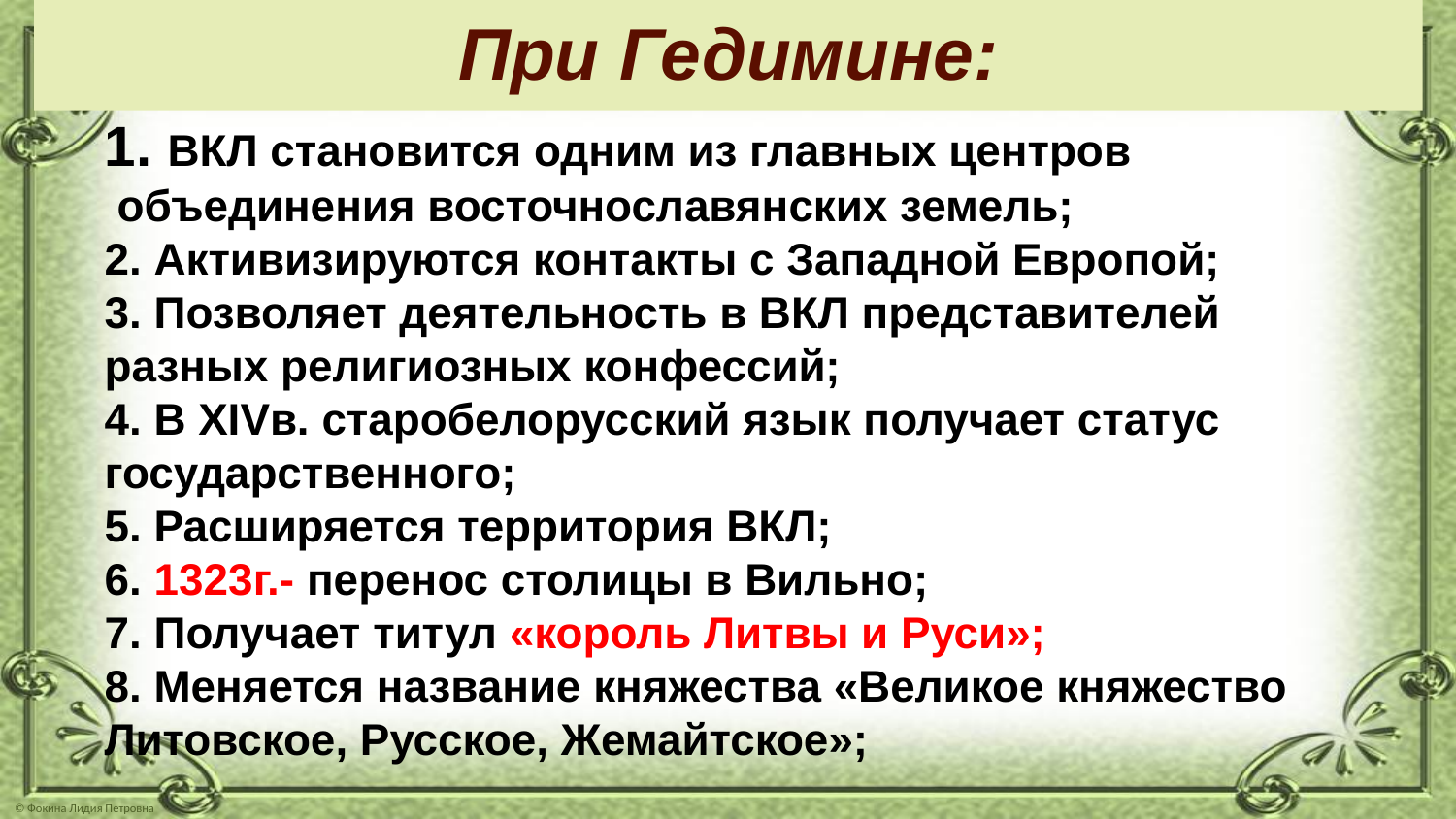

При Гедимине:
1. ВКЛ становится одним из главных центров
 объединения восточнославянских земель;
2. Активизируются контакты с Западной Европой;
3. Позволяет деятельность в ВКЛ представителей
разных религиозных конфессий;
4. В XIVв. старобелорусский язык получает статус
государственного;
5. Расширяется территория ВКЛ;
6. 1323г.- перенос столицы в Вильно;
7. Получает титул «король Литвы и Руси»;
8. Меняется название княжества «Великое княжество Литовское, Русское, Жемайтское»;